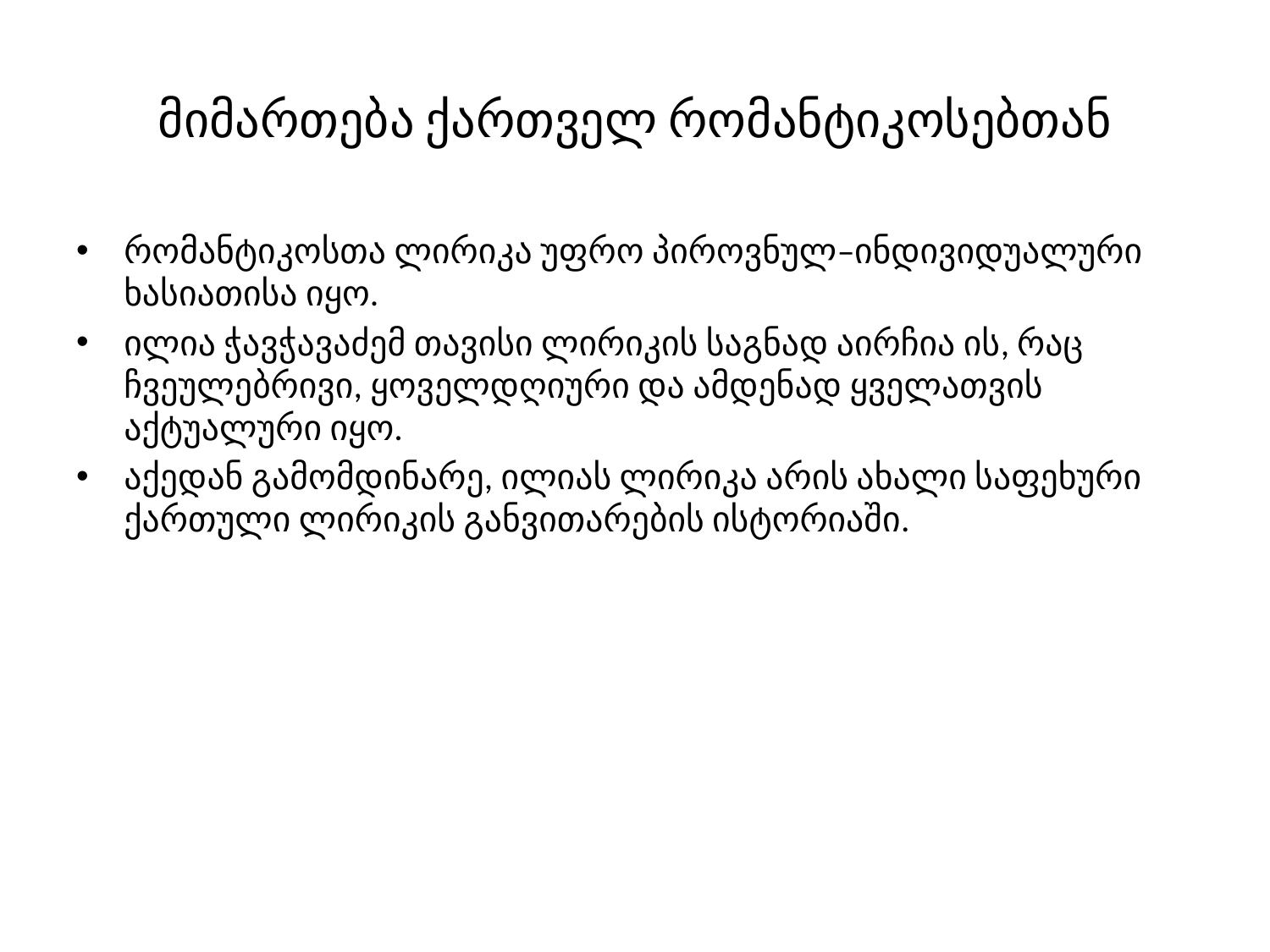

# მიმართება ქართველ რომანტიკოსებთან
რომანტიკოსთა ლირიკა უფრო პიროვნულ–ინდივიდუალური ხასიათისა იყო.
ილია ჭავჭავაძემ თავისი ლირიკის საგნად აირჩია ის, რაც ჩვეულებრივი, ყოველდღიური და ამდენად ყველათვის აქტუალური იყო.
აქედან გამომდინარე, ილიას ლირიკა არის ახალი საფეხური ქართული ლირიკის განვითარების ისტორიაში.